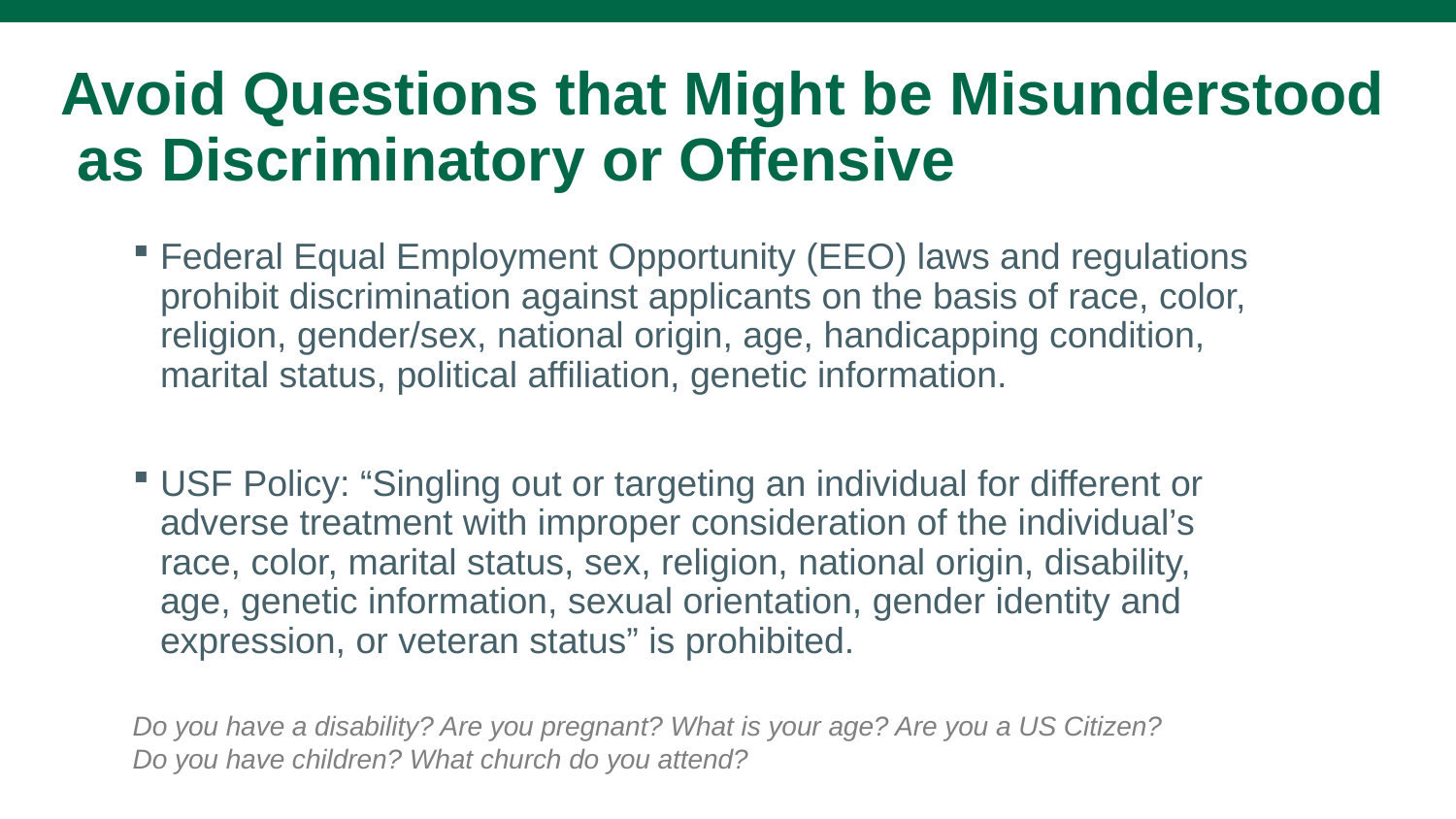

# Avoid Questions that Might be Misunderstood as Discriminatory or Offensive
Federal Equal Employment Opportunity (EEO) laws and regulations prohibit discrimination against applicants on the basis of race, color, religion, gender/sex, national origin, age, handicapping condition, marital status, political affiliation, genetic information.

USF Policy: “Singling out or targeting an individual for different or adverse treatment with improper consideration of the individual’s race, color, marital status, sex, religion, national origin, disability, age, genetic information, sexual orientation, gender identity and expression, or veteran status” is prohibited.

Do you have a disability? Are you pregnant? What is your age? Are you a US Citizen?
Do you have children? What church do you attend?